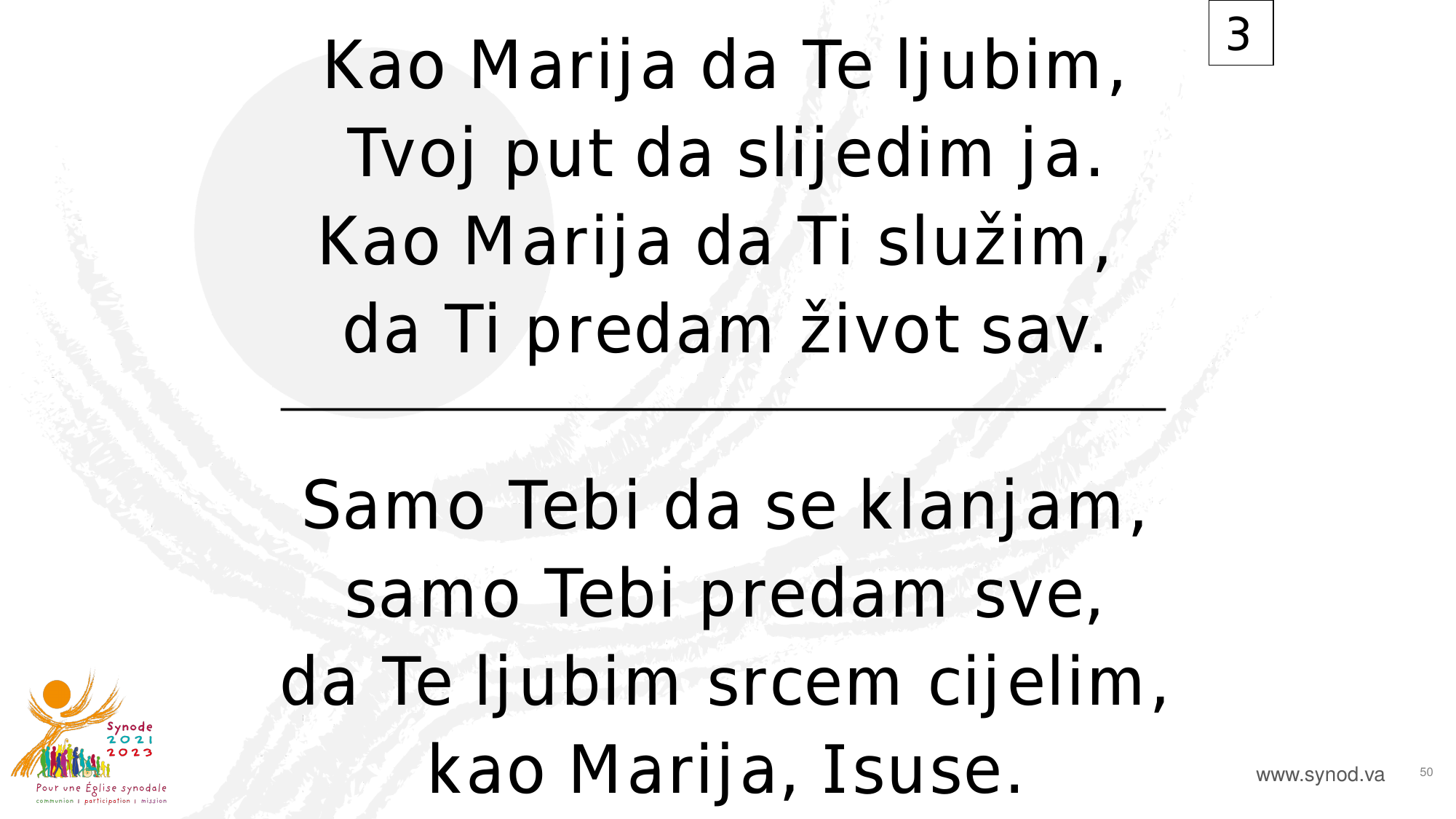

3
Kao Marija da Te ljubim,
Tvoj put da slijedim ja.
Kao Marija da Ti služim,
da Ti predam život sav.

Samo Tebi da se klanjam,
samo Tebi predam sve,
da Te ljubim srcem cijelim,
kao Marija, Isuse.

50